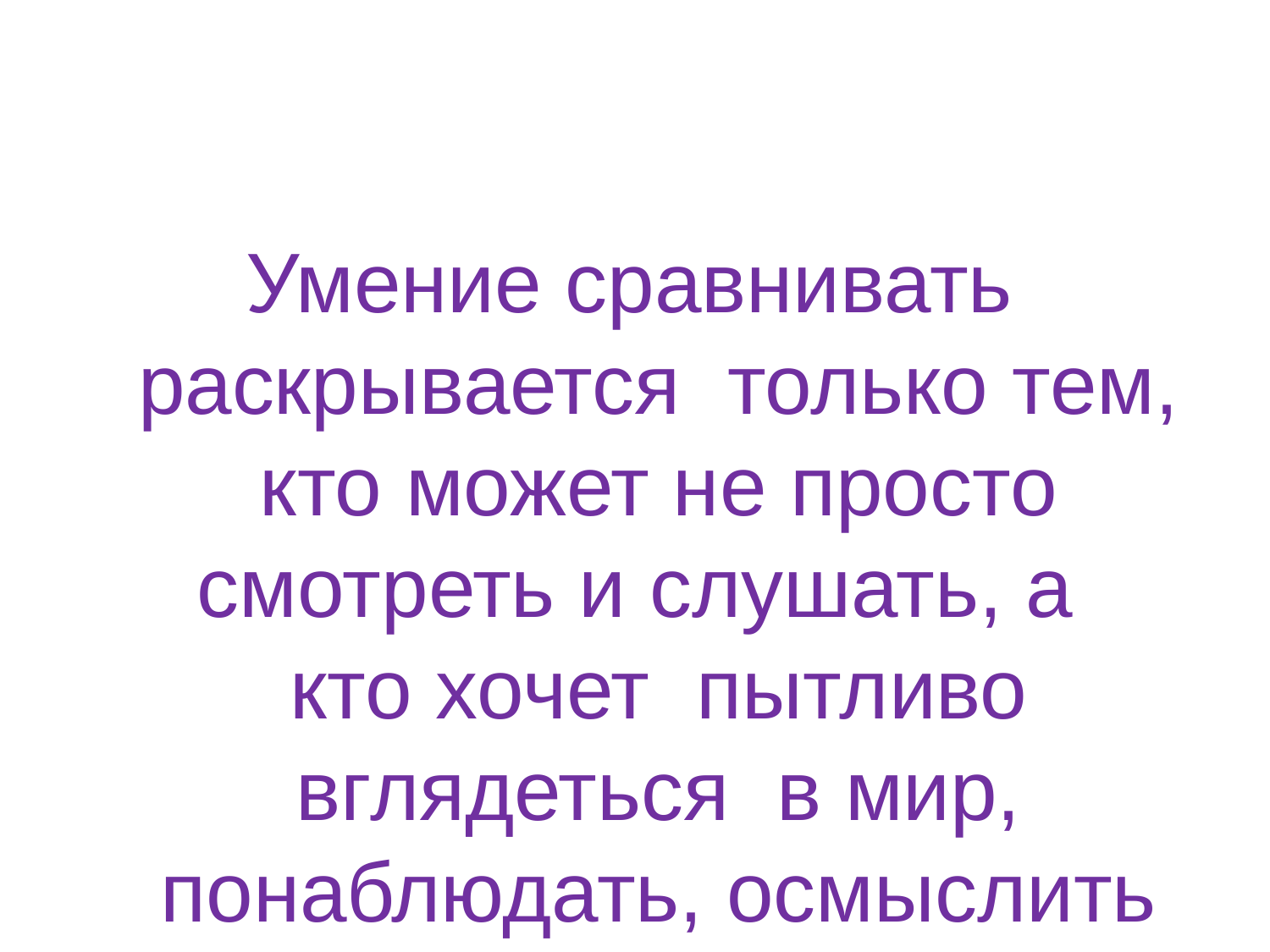

#
 Умение сравнивать  раскрывается  только тем, кто может не просто смотреть и слушать, а   кто хочет  пытливо вглядеться  в мир, понаблюдать, осмыслить происходящее.